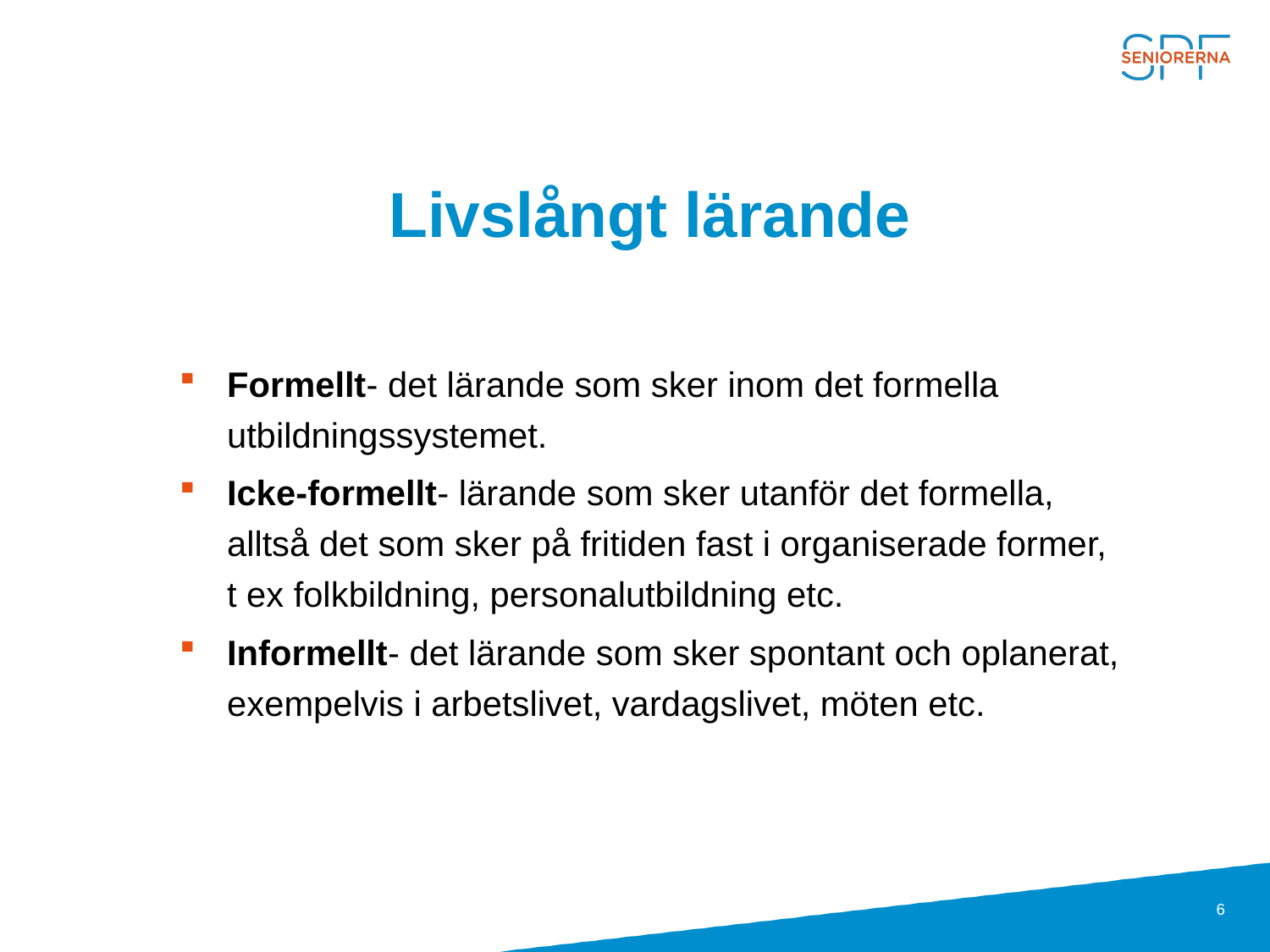

# Livslångt lärande
Formellt- det lärande som sker inom det formella utbildningssystemet.
Icke-formellt- lärande som sker utanför det formella, alltså det som sker på fritiden fast i organiserade former, t ex folkbildning, personalutbildning etc.
Informellt- det lärande som sker spontant och oplanerat, exempelvis i arbetslivet, vardagslivet, möten etc.

6